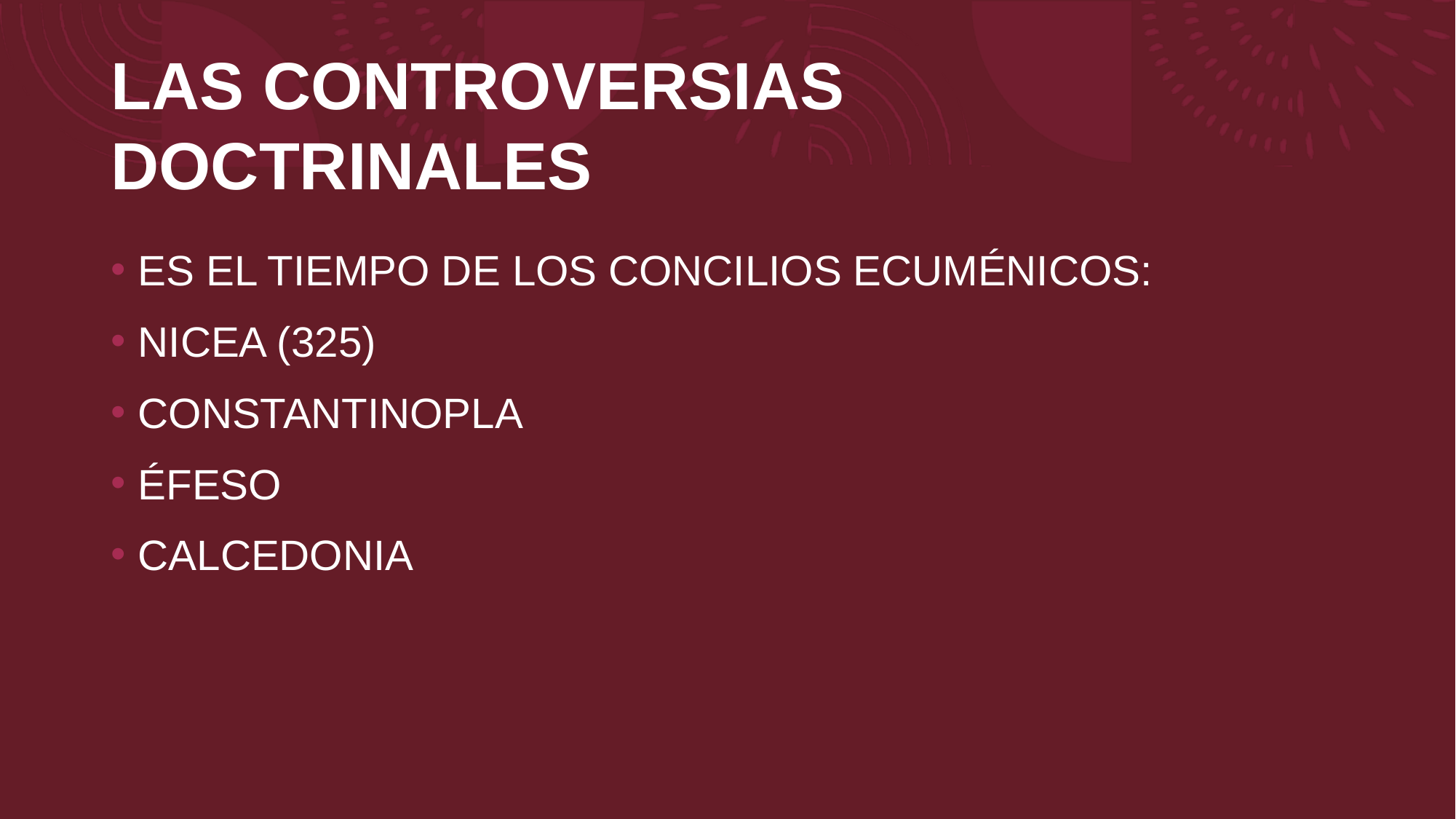

# LAS CONTROVERSIAS DOCTRINALES
ES EL TIEMPO DE LOS CONCILIOS ECUMÉNICOS:
NICEA (325)
CONSTANTINOPLA
ÉFESO
CALCEDONIA